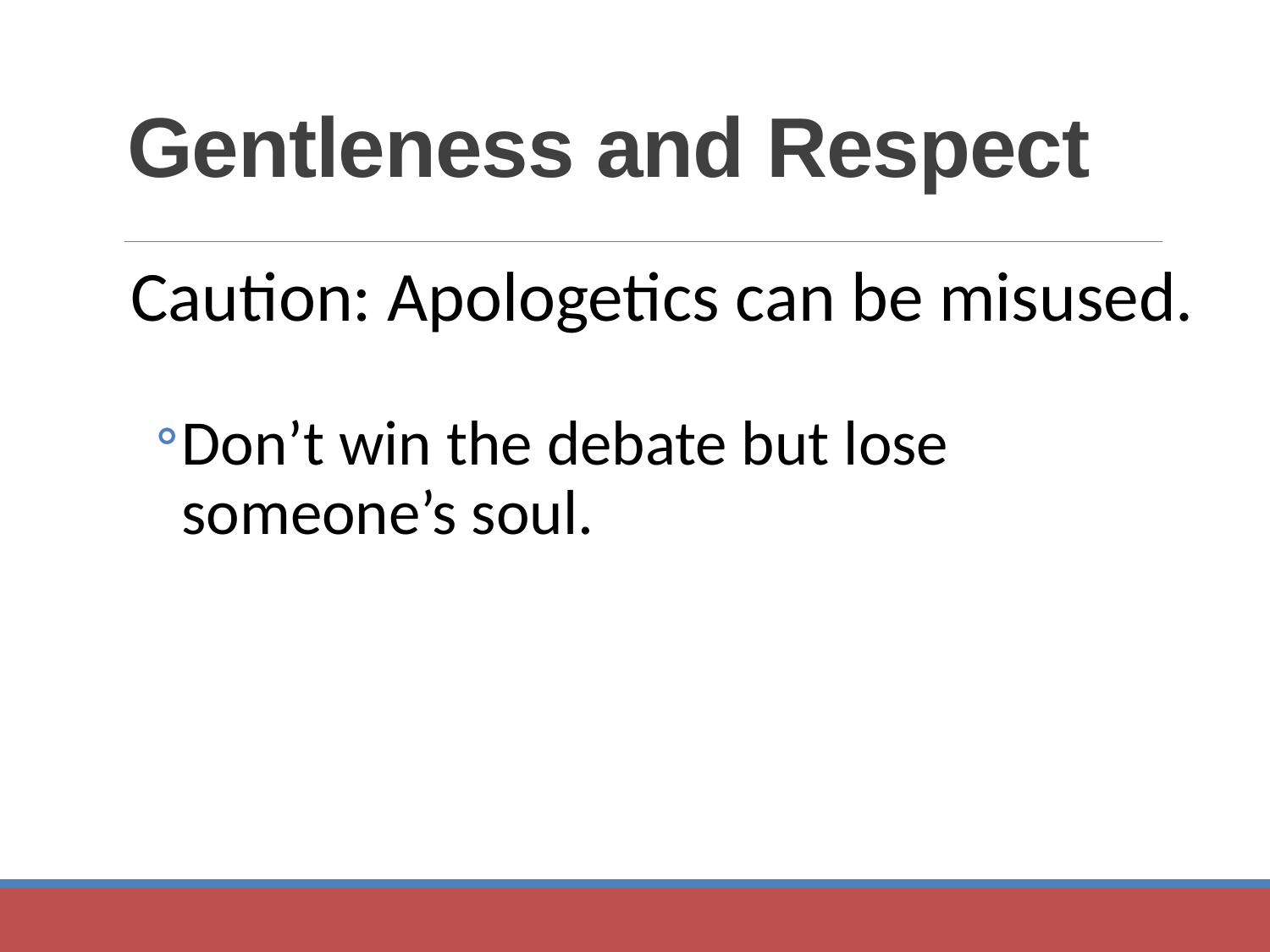

# Gentleness and Respect
Caution: Apologetics can be misused.

Don’t win the debate but lose someone’s soul.